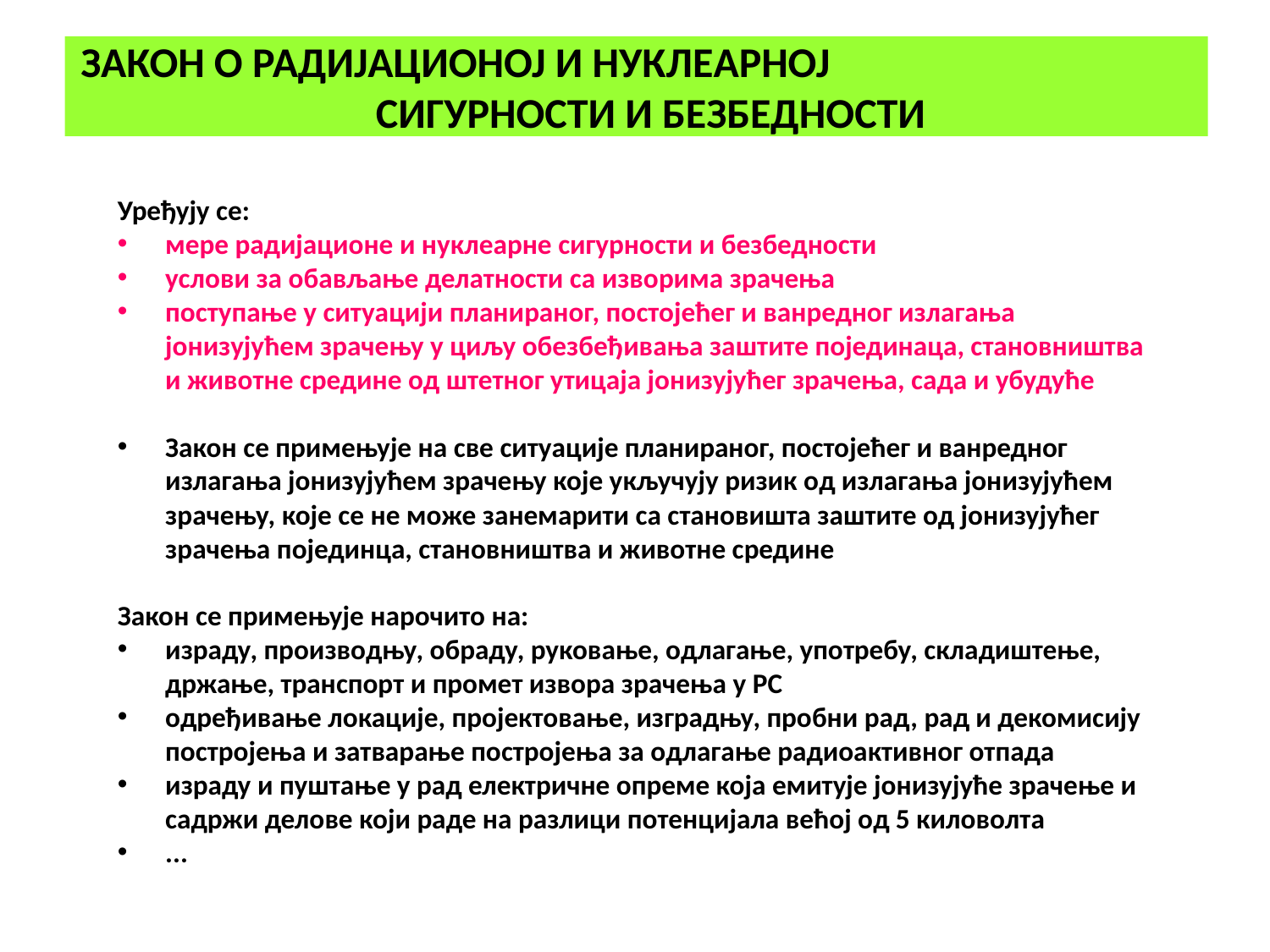

# ЗАКОН О РАДИЈАЦИОНОЈ И НУКЛЕАРНОЈ                                           СИГУРНОСТИ И БЕЗБЕДНОСТИ
Уређују се:
мере радијационе и нуклеарне сигурности и безбедности
услови за обављање делатности са изворима зрачења
поступање у ситуацији планираног, постојећег и ванредног излагања јонизујућем зрачењу у циљу обезбеђивања заштите појединаца, становништва и животне средине од штетног утицаја јонизујућег зрачења, сада и убудуће

Закон се примењује на све ситуације планираног, постојећег и ванредног излагања јонизујућем зрачењу које укључују ризик од излагања јонизујућем зрачењу, које се не може занемарити са становишта заштите од јонизујућег зрачења појединца, становништва и животне средине

Закон се примењује нарочито на:
израду, производњу, обраду, руковање, одлагање, употребу, складиштење, држање, транспорт и промет извора зрачења у РС
одређивање локације, пројектовање, изградњу, пробни рад, рад и декомисију постројења и затварање постројења за одлагање радиоактивног отпада
израду и пуштање у рад електричне опреме која емитује јонизујуће зрачење и садржи делове који раде на разлици потенцијала већој од 5 киловолта
...